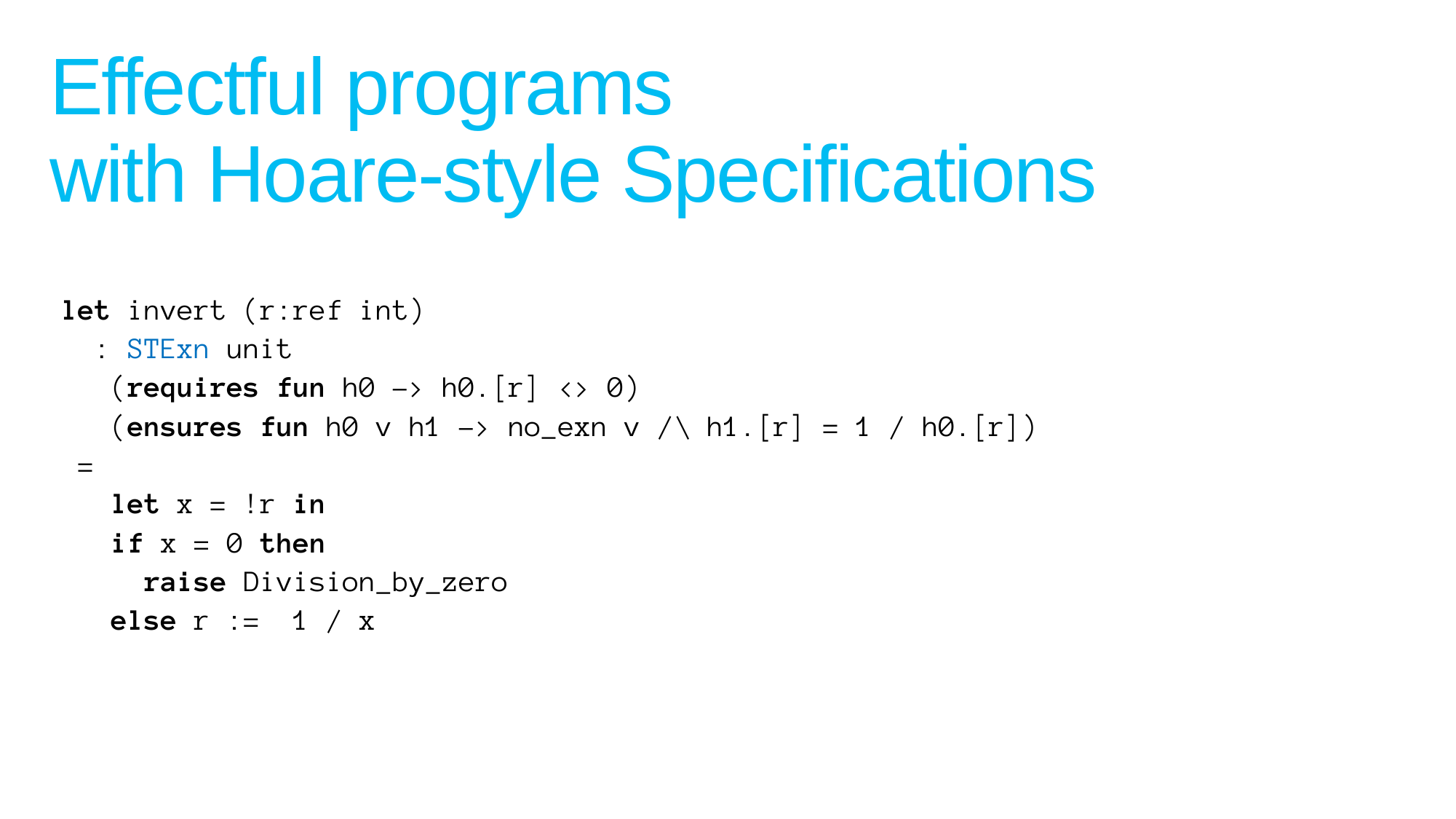

# Effectful programs with Hoare-style Specifications
let invert (r:ref int)
  : STExn unit
   (requires fun h0 -> h0.[r] <> 0)
   (ensures fun h0 v h1 -> no_exn v /\ h1.[r] = 1 / h0.[r])
 =
   let x = !r in
   if x = 0 then
     raise Division_by_zero
   else r :=  1 / x